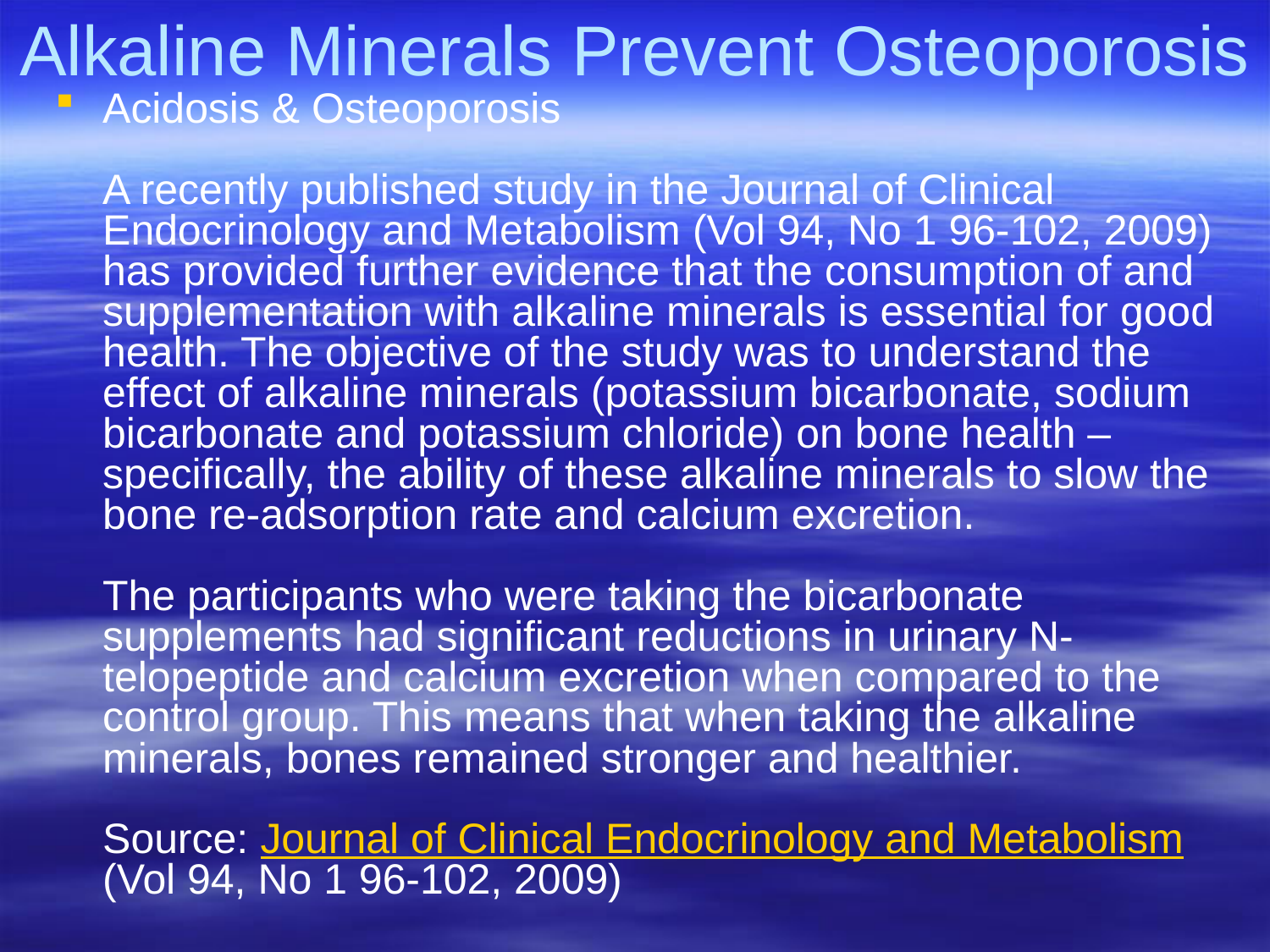

# Alkaline Minerals Prevent Osteoporosis
Acidosis & Osteoporosis
A recently published study in the Journal of Clinical Endocrinology and Metabolism (Vol 94, No 1 96-102, 2009) has provided further evidence that the consumption of and supplementation with alkaline minerals is essential for good health. The objective of the study was to understand the effect of alkaline minerals (potassium bicarbonate, sodium bicarbonate and potassium chloride) on bone health – specifically, the ability of these alkaline minerals to slow the bone re-adsorption rate and calcium excretion.
The participants who were taking the bicarbonate supplements had significant reductions in urinary N-telopeptide and calcium excretion when compared to the control group. This means that when taking the alkaline minerals, bones remained stronger and healthier.
Source: Journal of Clinical Endocrinology and Metabolism (Vol 94, No 1 96-102, 2009)